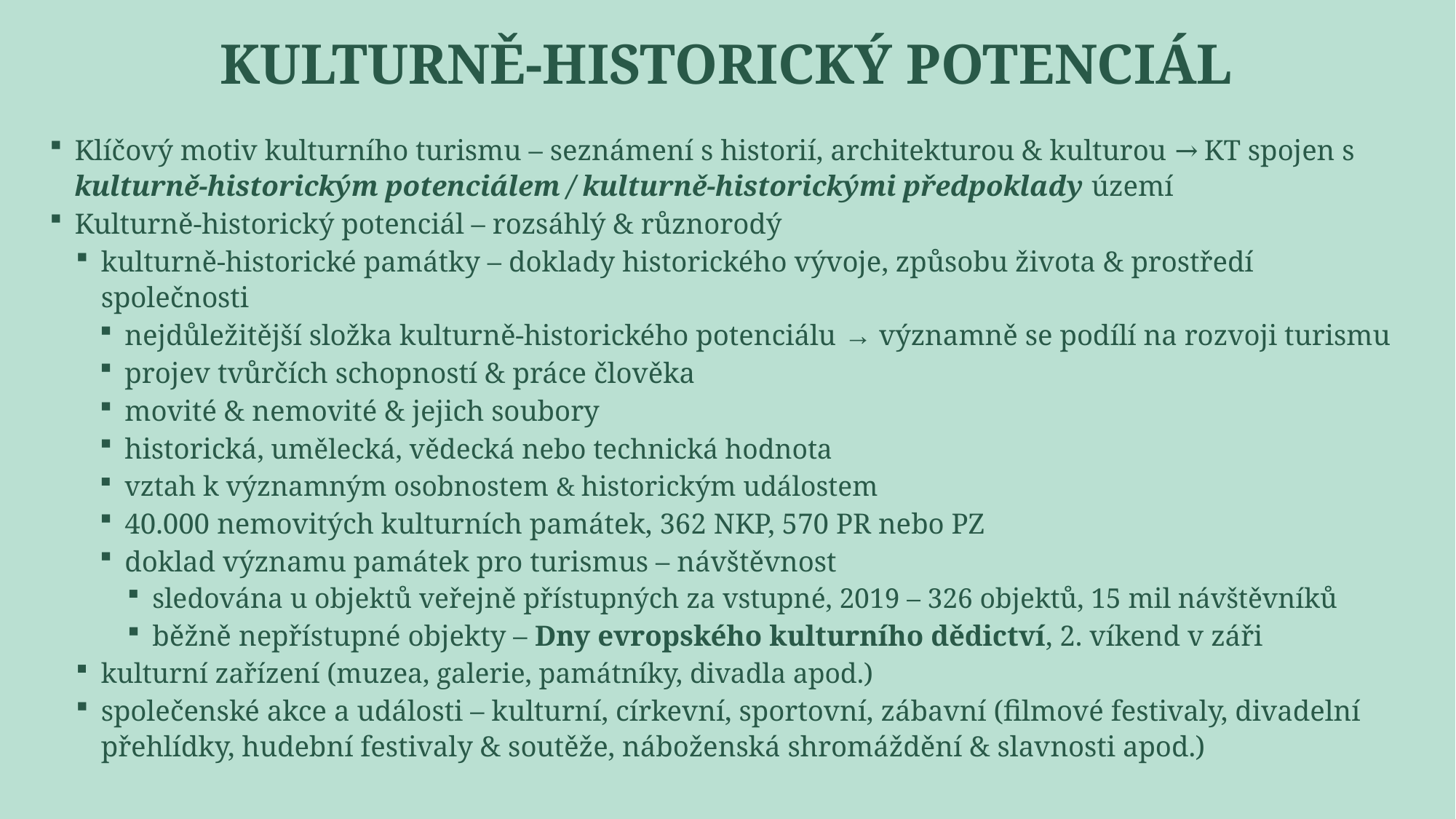

# Kulturně-historický potenciál
Klíčový motiv kulturního turismu – seznámení s historií, architekturou & kulturou → KT spojen s kulturně-historickým potenciálem / kulturně-historickými předpoklady území
Kulturně-historický potenciál – rozsáhlý & různorodý
kulturně-historické památky – doklady historického vývoje, způsobu života & prostředí společnosti
nejdůležitější složka kulturně-historického potenciálu → významně se podílí na rozvoji turismu
projev tvůrčích schopností & práce člověka
movité & nemovité & jejich soubory
historická, umělecká, vědecká nebo technická hodnota
vztah k významným osobnostem & historickým událostem
40.000 nemovitých kulturních památek, 362 NKP, 570 PR nebo PZ
doklad významu památek pro turismus – návštěvnost
sledována u objektů veřejně přístupných za vstupné, 2019 – 326 objektů, 15 mil návštěvníků
běžně nepřístupné objekty – Dny evropského kulturního dědictví, 2. víkend v záři
kulturní zařízení (muzea, galerie, památníky, divadla apod.)
společenské akce a události – kulturní, církevní, sportovní, zábavní (filmové festivaly, divadelní přehlídky, hudební festivaly & soutěže, náboženská shromáždění & slavnosti apod.)